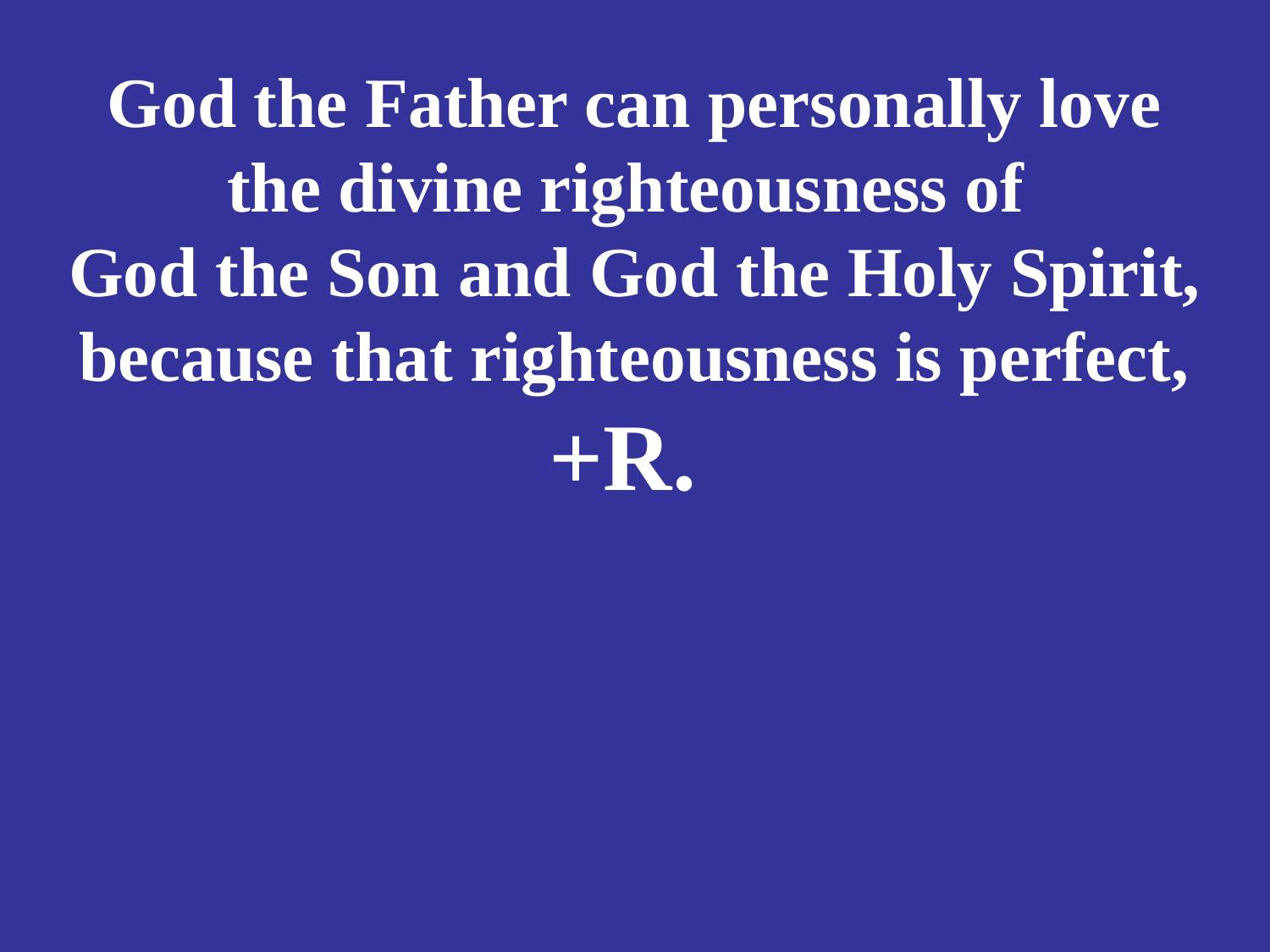

# God the Father can personally love the divine righteousness of God the Son and God the Holy Spirit, because that righteousness is perfect, +R.